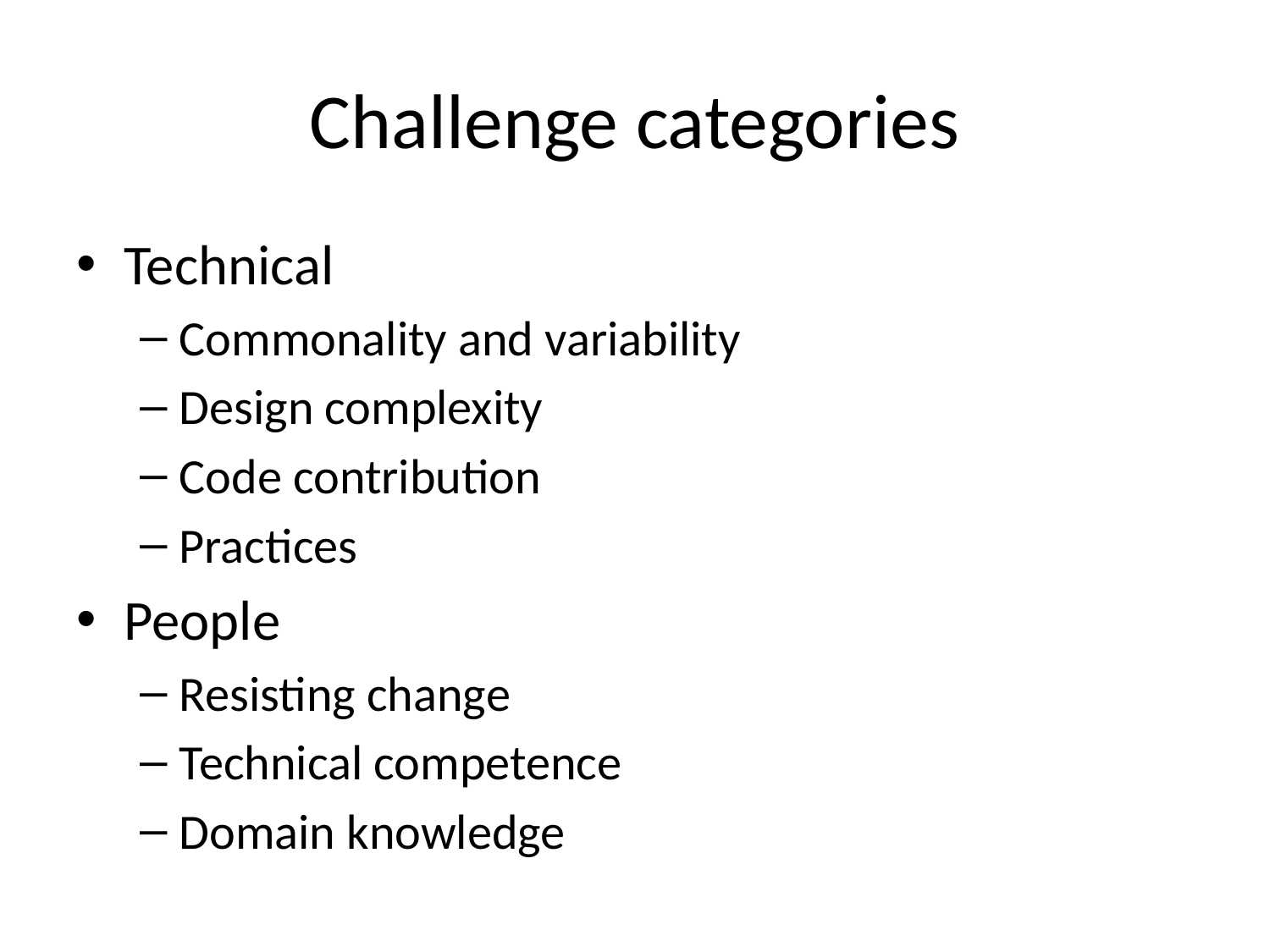

# Challenge categories
Technical
Commonality and variability
Design complexity
Code contribution
Practices
People
Resisting change
Technical competence
Domain knowledge